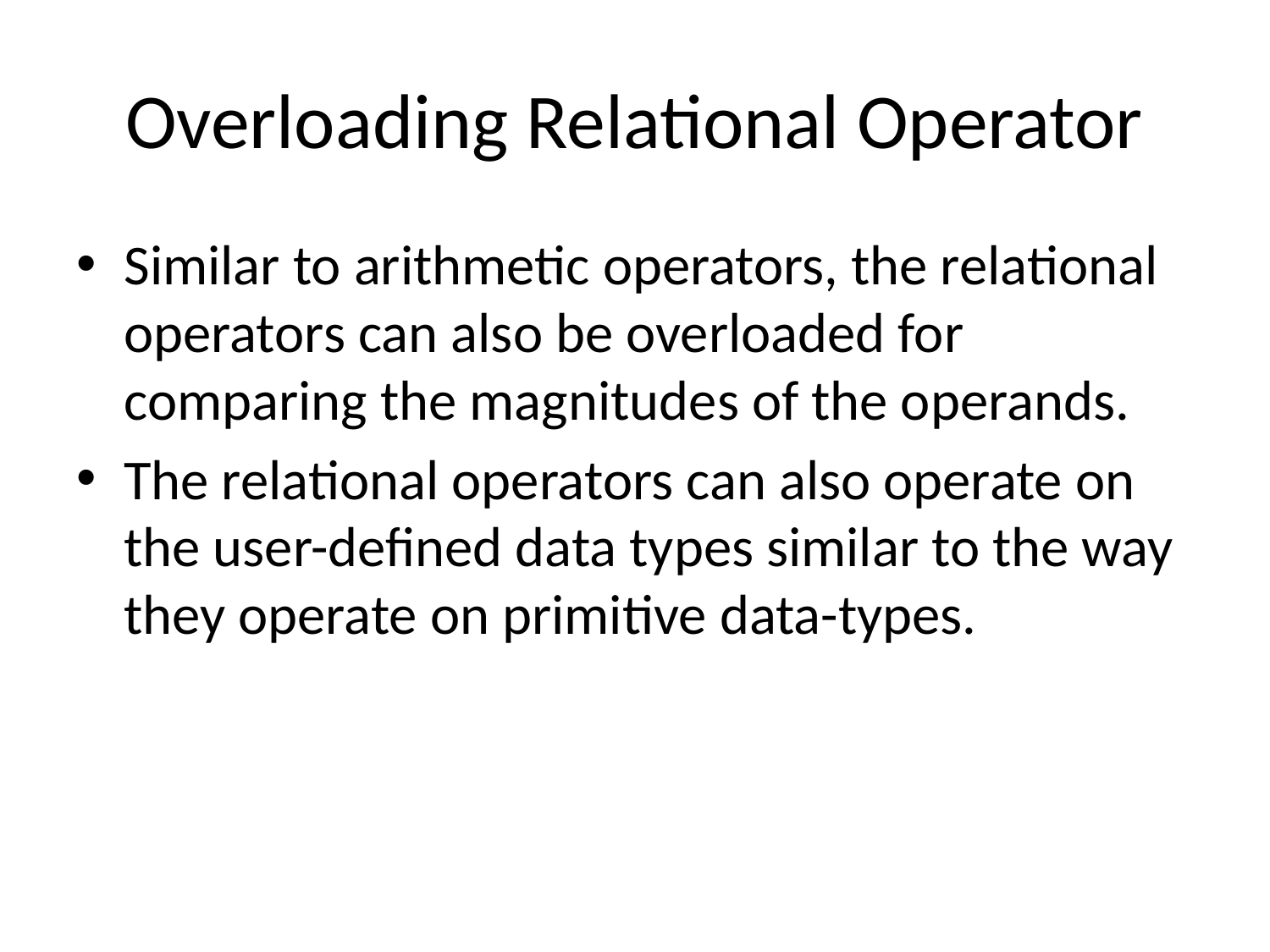

# Overloading Relational Operator
Similar to arithmetic operators, the relational operators can also be overloaded for comparing the magnitudes of the operands.
The relational operators can also operate on the user-defined data types similar to the way they operate on primitive data-types.